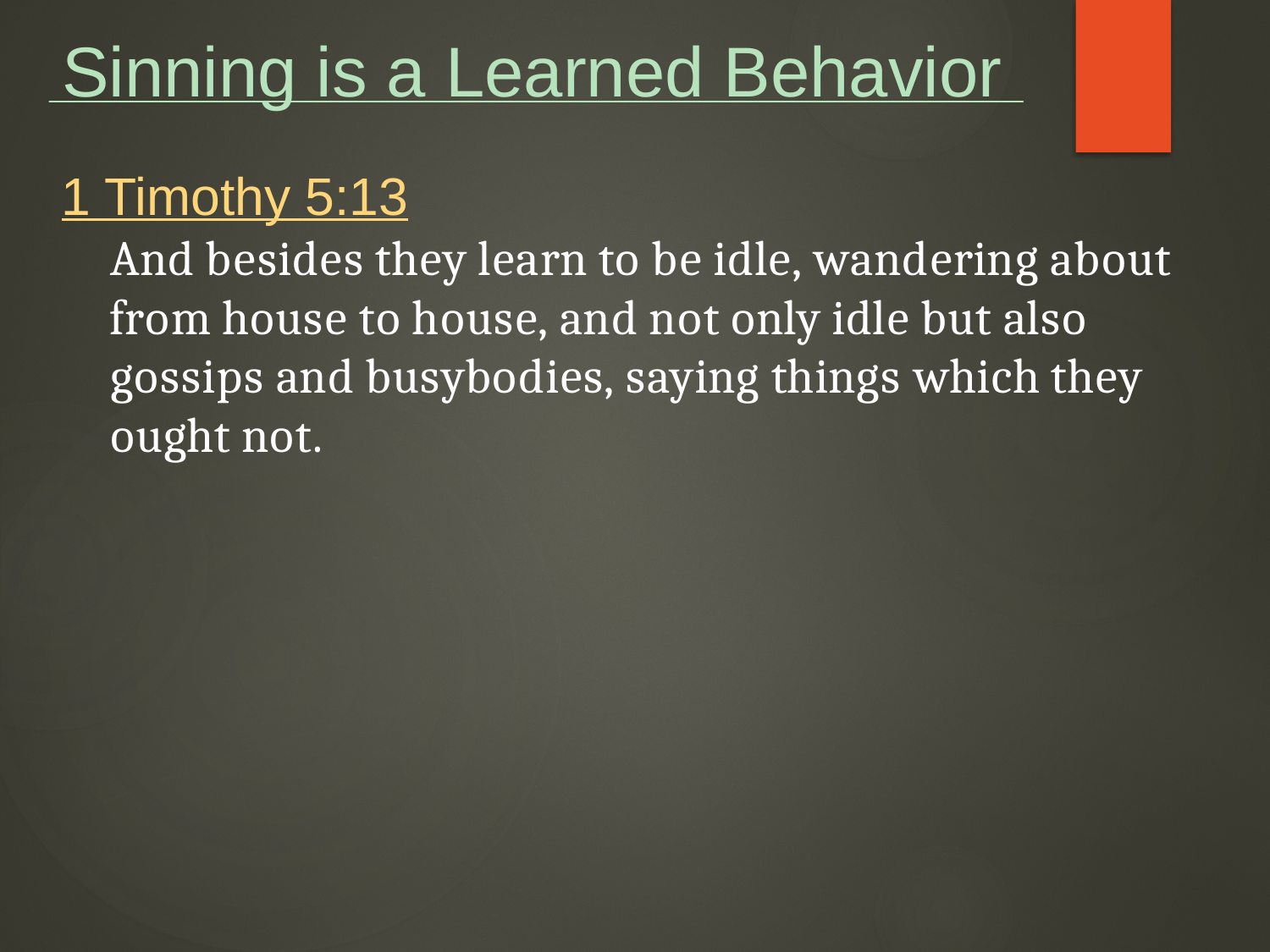

Sinning is a Learned Behavior
1 Timothy 5:13
And besides they learn to be idle, wandering about from house to house, and not only idle but also gossips and busybodies, saying things which they ought not.